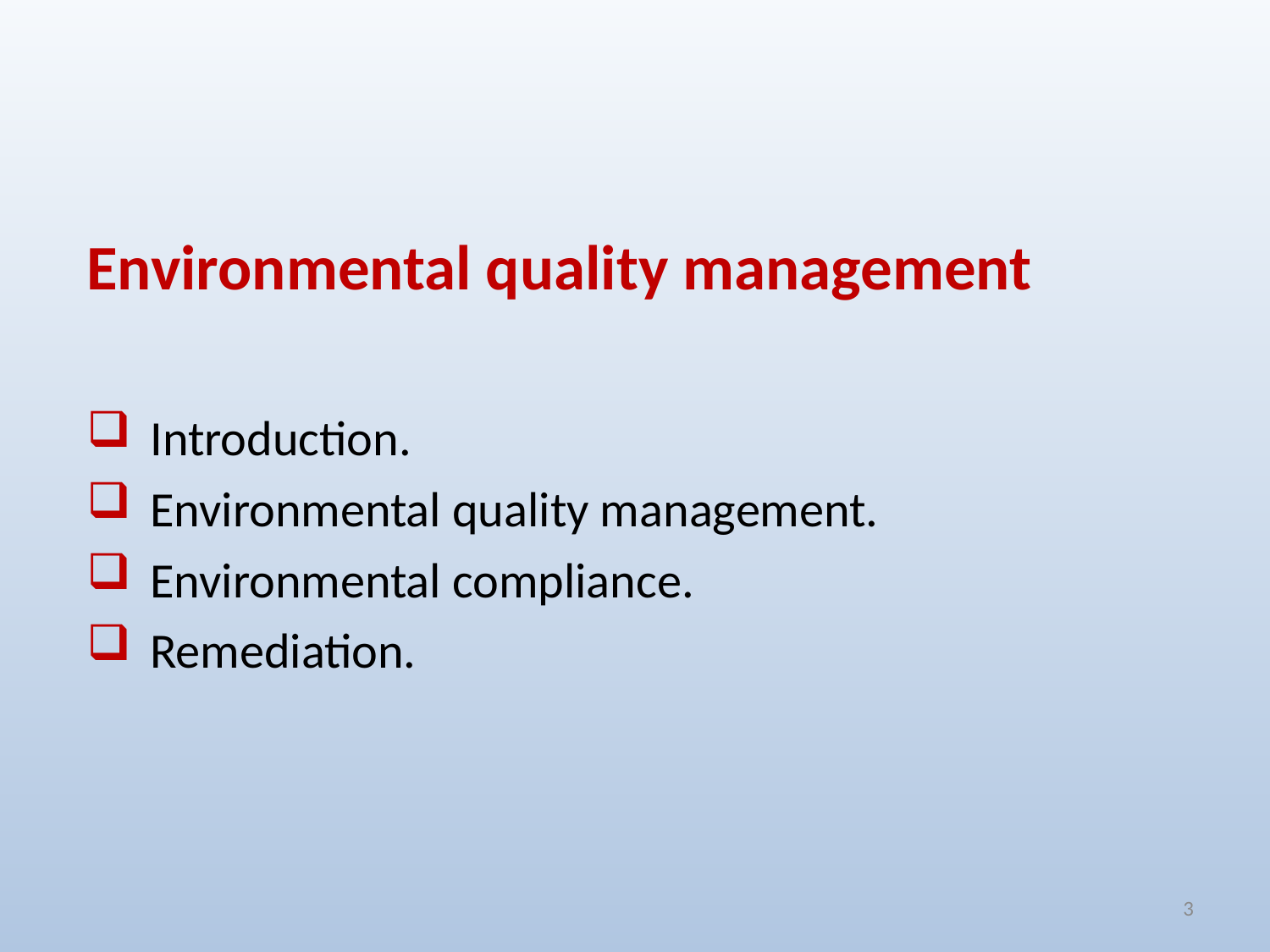

Environmental quality management

Introduction.
Environmental quality management.
Environmental compliance.
Remediation.
3